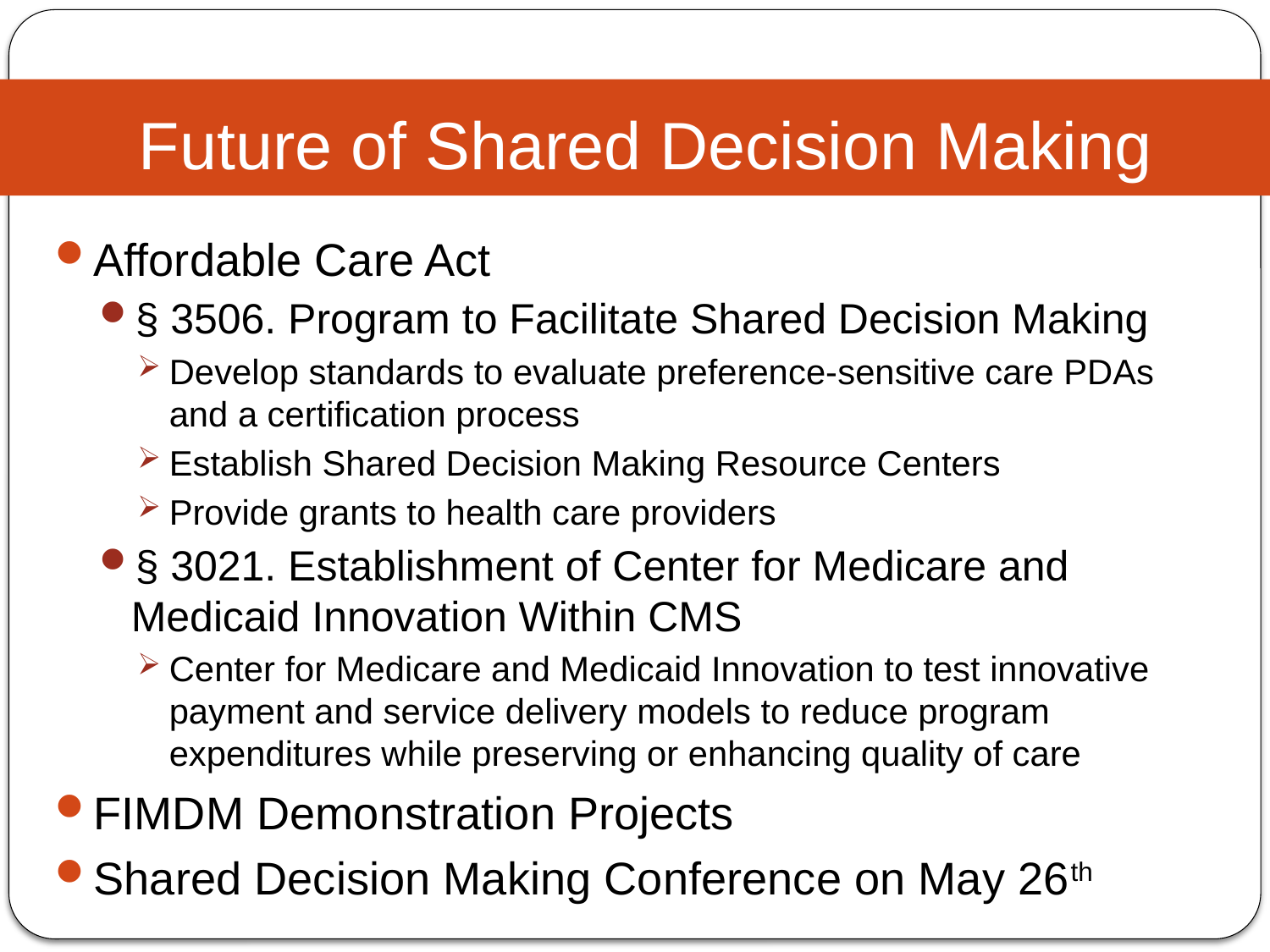

# Future of Shared Decision Making

Affordable Care Act
§ 3506. Program to Facilitate Shared Decision Making
Develop standards to evaluate preference-sensitive care PDAs and a certification process
Establish Shared Decision Making Resource Centers
Provide grants to health care providers
§ 3021. Establishment of Center for Medicare and Medicaid Innovation Within CMS
Center for Medicare and Medicaid Innovation to test innovative payment and service delivery models to reduce program expenditures while preserving or enhancing quality of care
FIMDM Demonstration Projects
Shared Decision Making Conference on May 26th